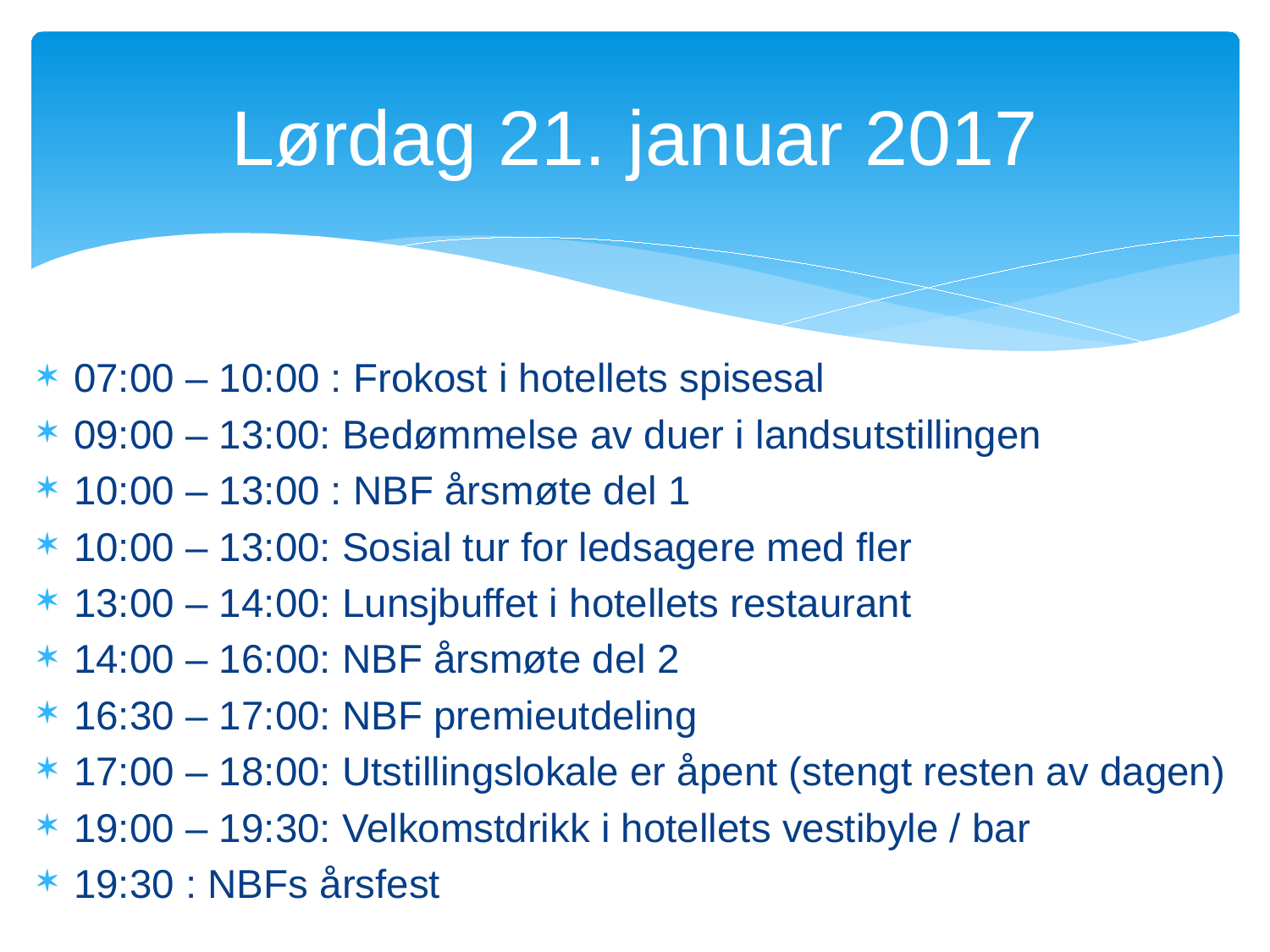

# Lørdag 21. januar 2017
07:00 – 10:00 : Frokost i hotellets spisesal
09:00 – 13:00: Bedømmelse av duer i landsutstillingen
10:00 – 13:00 : NBF årsmøte del 1
10:00 – 13:00: Sosial tur for ledsagere med fler
13:00 – 14:00: Lunsjbuffet i hotellets restaurant
14:00 – 16:00: NBF årsmøte del 2
16:30 – 17:00: NBF premieutdeling
17:00 – 18:00: Utstillingslokale er åpent (stengt resten av dagen)
19:00 – 19:30: Velkomstdrikk i hotellets vestibyle / bar
19:30 : NBFs årsfest